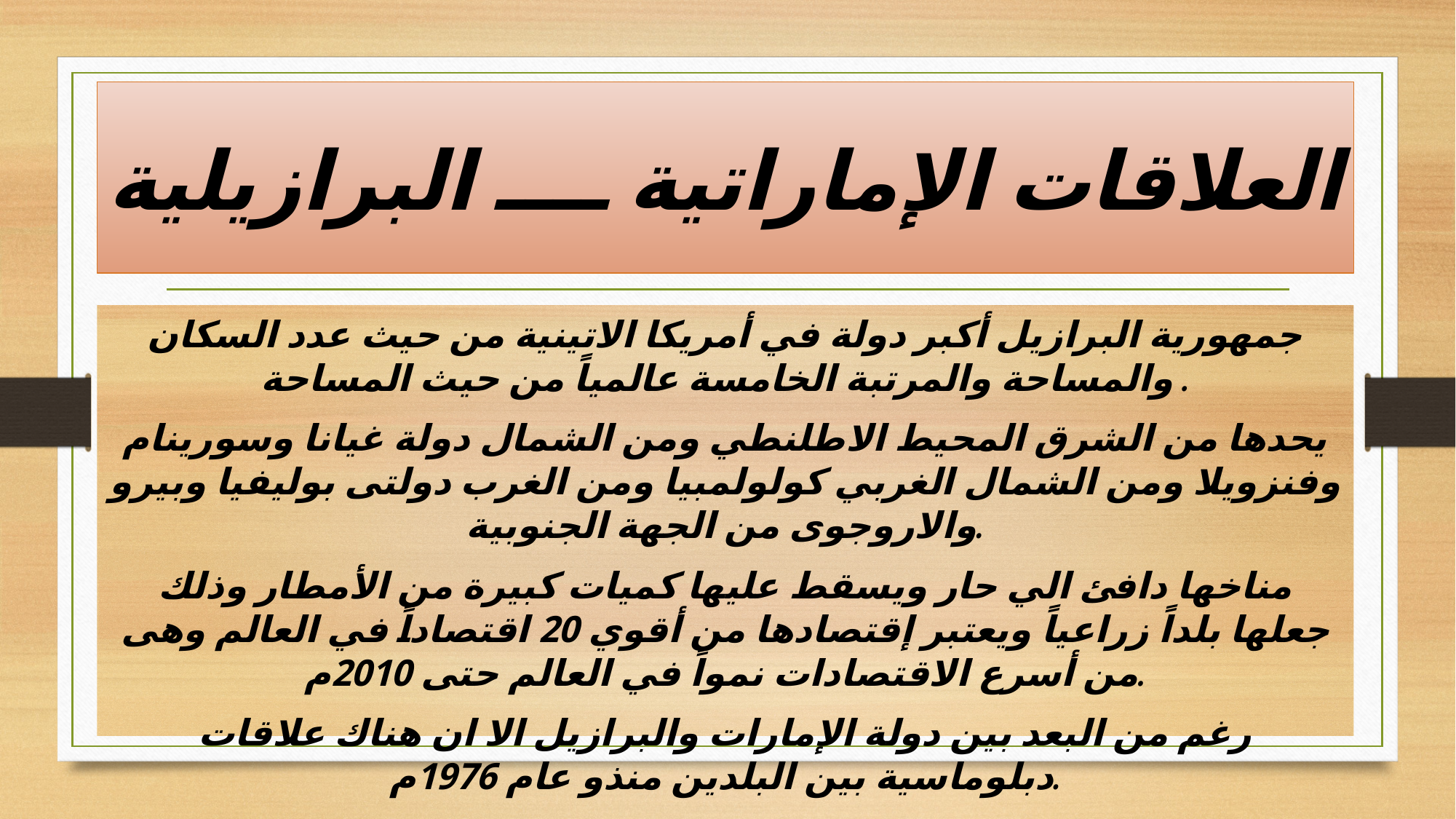

# العلاقات الإماراتية ــــ البرازيلية
جمهورية البرازيل أكبر دولة في أمريكا الاتينية من حيث عدد السكان والمساحة والمرتبة الخامسة عالمياً من حيث المساحة .
يحدها من الشرق المحيط الاطلنطي ومن الشمال دولة غيانا وسورينام وفنزويلا ومن الشمال الغربي كولولمبيا ومن الغرب دولتى بوليفيا وبيرو والاروجوى من الجهة الجنوبية.
مناخها دافئ الي حار ويسقط عليها كميات كبيرة من الأمطار وذلك جعلها بلداً زراعياً ويعتبر إقتصادها من أقوي 20 اقتصاداً في العالم وهى من أسرع الاقتصادات نمواً في العالم حتى 2010م.
رغم من البعد بين دولة الإمارات والبرازيل الا ان هناك علاقات دبلوماسية بين البلدين منذو عام 1976م.